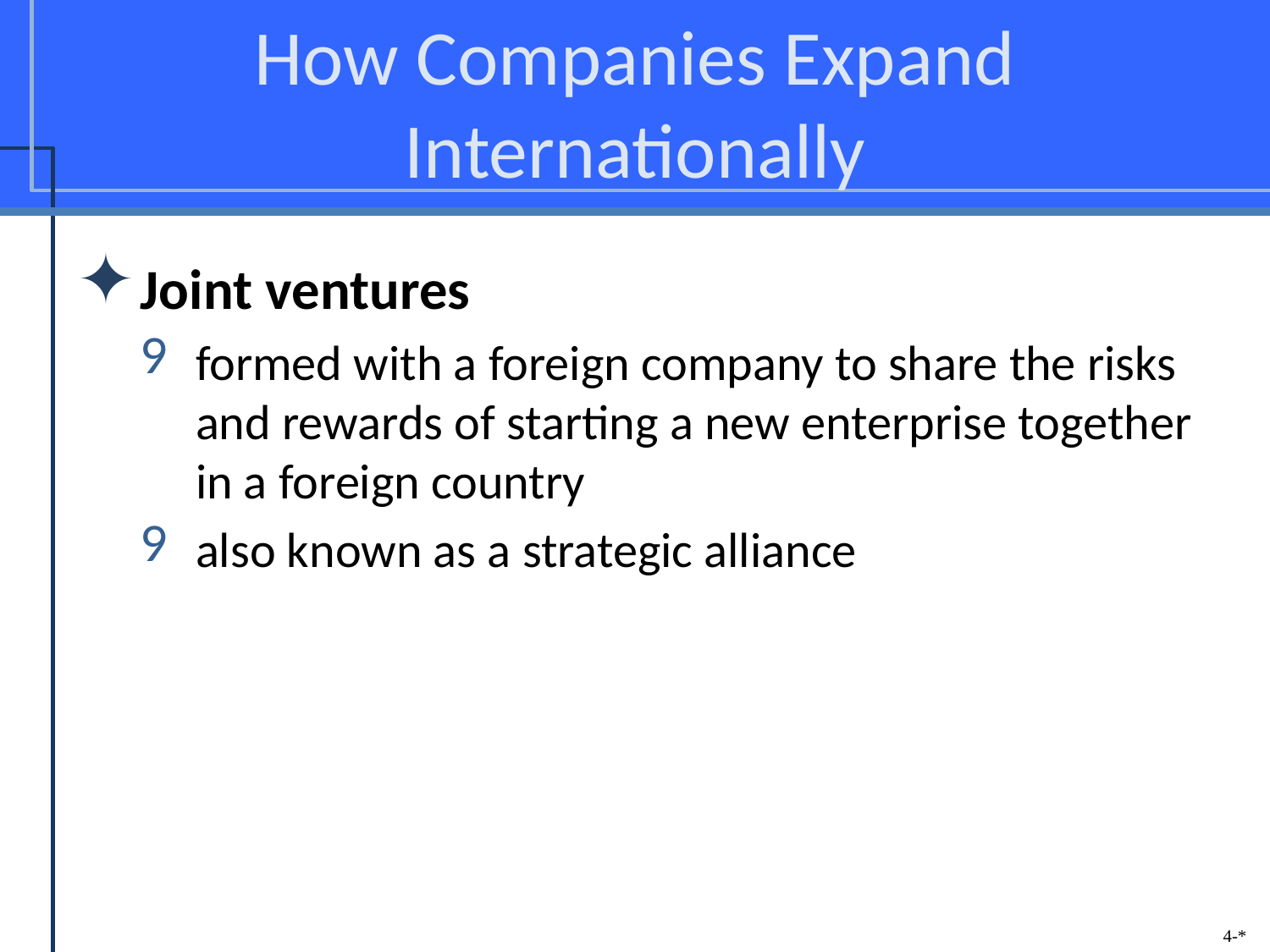

# How Companies Expand Internationally
Joint ventures
formed with a foreign company to share the risks and rewards of starting a new enterprise together in a foreign country
also known as a strategic alliance